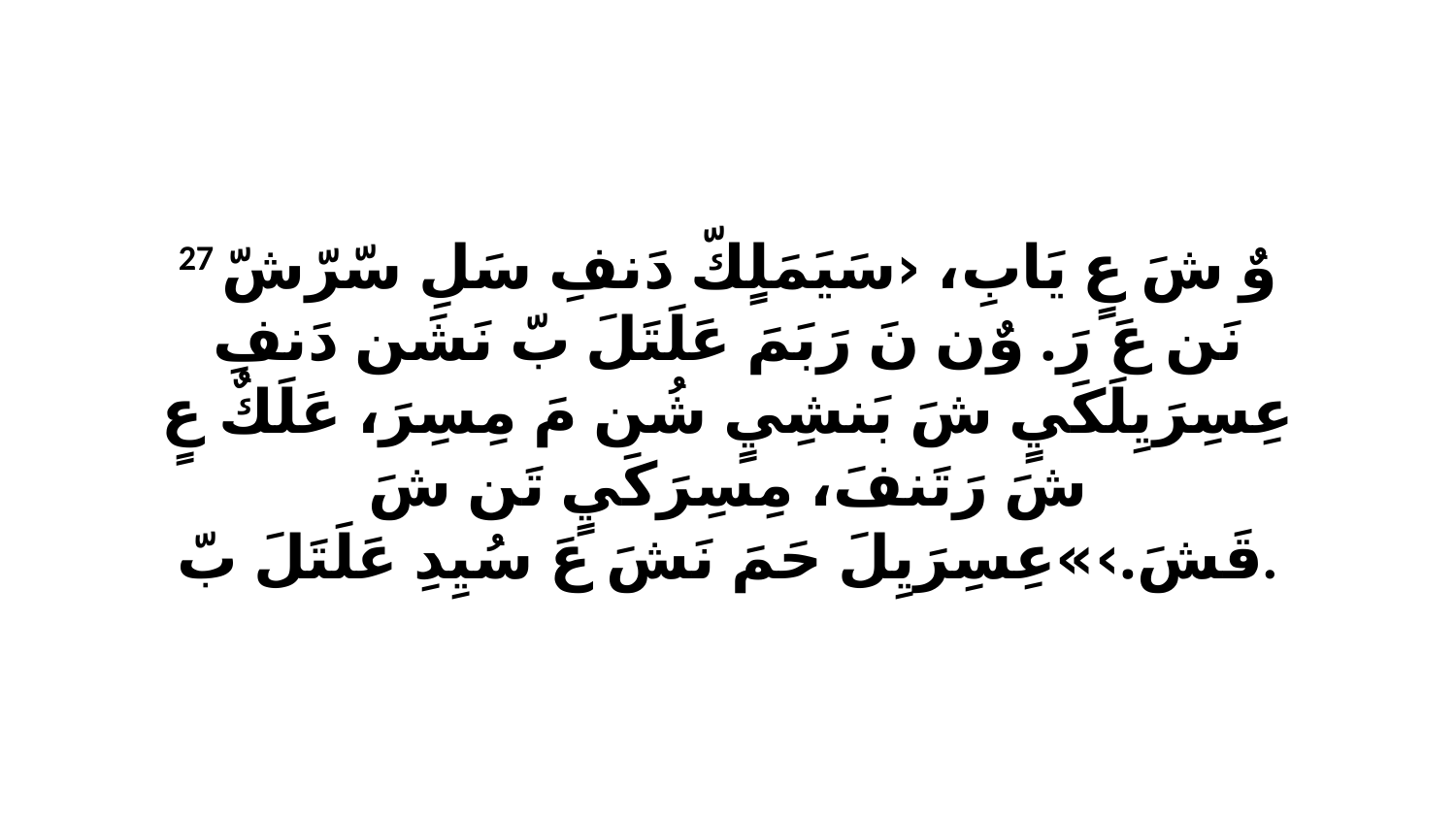

27 وٌ شَ عٍ يَابِ، ‹سَيَمَلٍكّ دَنفِ سَلِ سّرّشّ نَن عَ رَ. وٌن نَ رَبَمَ عَلَتَلَ بّ نَشَن دَنفِ عِسِرَيِلَكَيٍ شَ بَنشِيٍ شُن مَ مِسِرَ، عَلَكٌ عٍ شَ رَتَنفَ، مِسِرَكَيٍ تَن شَ قَشَ.›»عِسِرَيِلَ حَمَ نَشَ عَ سُيِدِ عَلَتَلَ بّ.